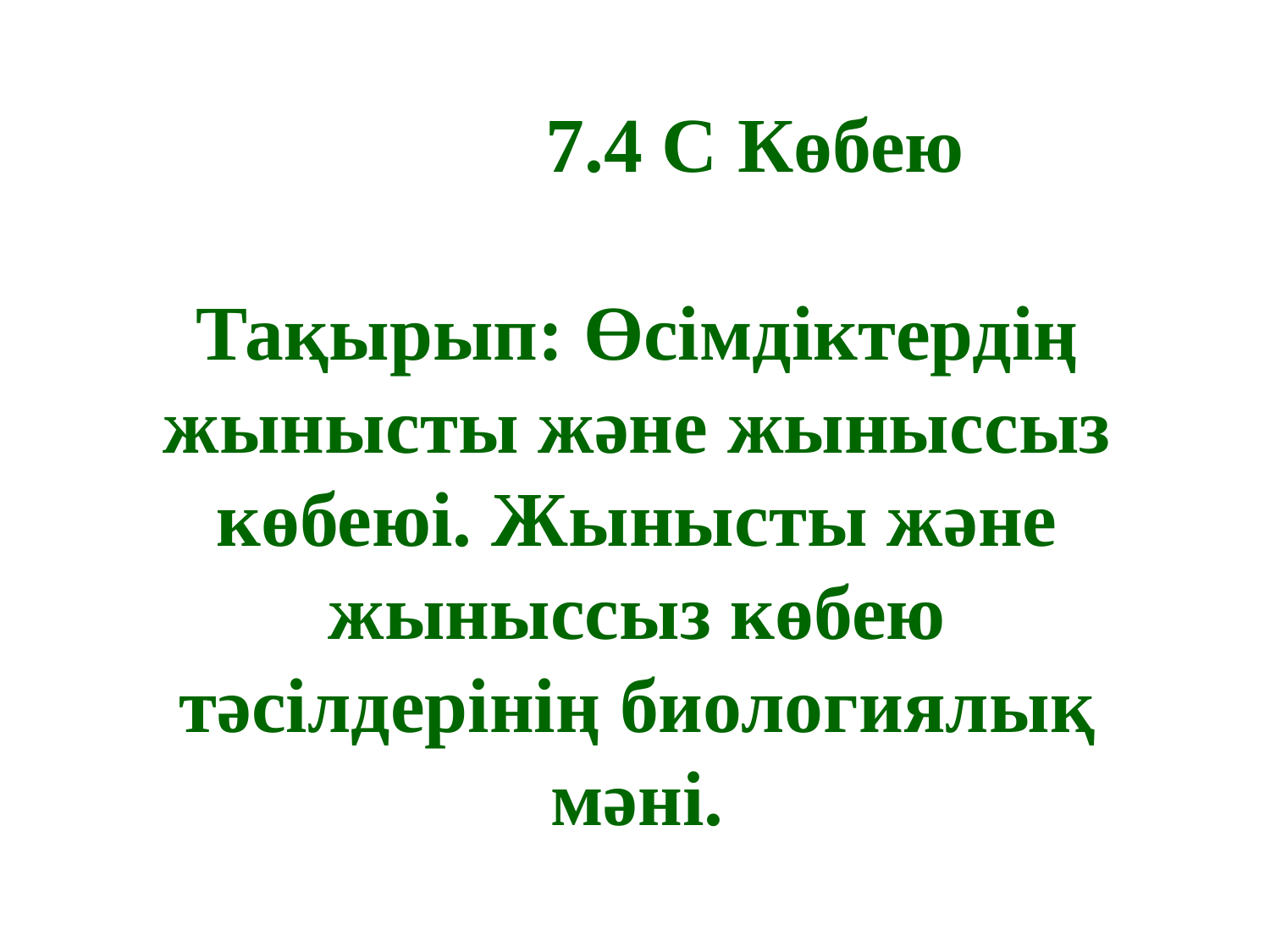

# 7.4 С Көбею
Тақырып: Өсімдіктердің жынысты және жыныссыз көбеюі. Жынысты және жыныссыз көбею тәсілдерінің биологиялық мәні.